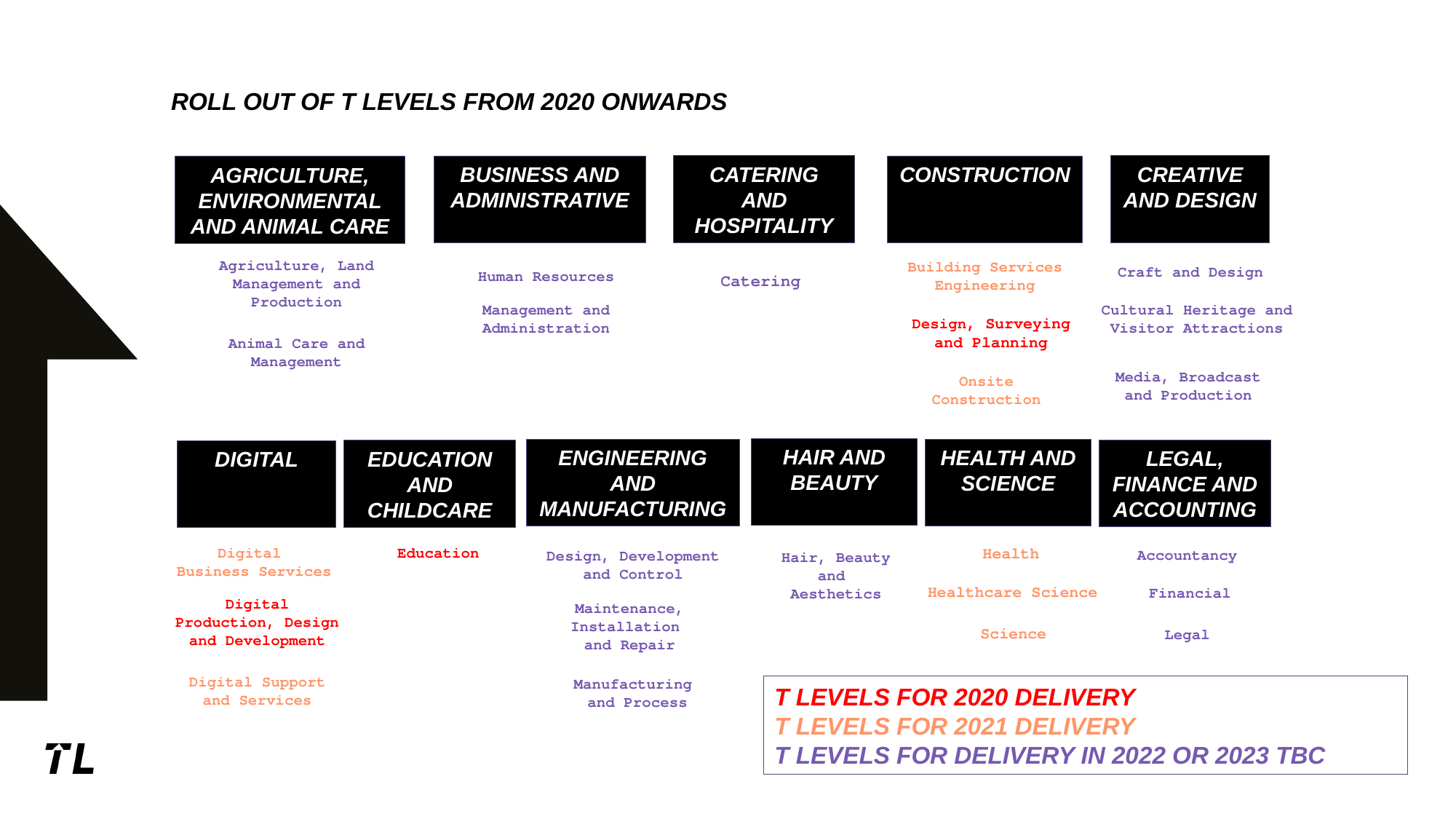

ROLL OUT OF T LEVELS FROM 2020 ONWARDS
CATERING AND HOSPITALITY
CREATIVE AND DESIGN

CONSTRUCTION

BUSINESS AND ADMINISTRATIVE

AGRICULTURE, ENVIRONMENTAL AND ANIMAL CARE
Agriculture, Land Management and Production
Building Services Engineering
Craft and Design
Human Resources
Catering
Management and Administration
Cultural Heritage and Visitor Attractions
Design, Surveying and Planning
Animal Care and Management
Media, Broadcast and Production
Onsite Construction
HAIR AND BEAUTY

ENGINEERING AND MANUFACTURING
HEALTH AND SCIENCE

DIGITAL

LEGAL, FINANCE AND ACCOUNTING
EDUCATION AND CHILDCARE
Digital
Business Services
Education
Health
Accountancy
Design, Development
and Control
Hair, Beauty and
Aesthetics
Healthcare Science
Financial
Digital Production, Design and Development
Maintenance, Installation
and Repair
Science
Legal
Digital Support and Services
Manufacturing
and Process
T LEVELS FOR 2020 DELIVERY
T LEVELS FOR 2021 DELIVERY
T LEVELS FOR DELIVERY IN 2022 OR 2023 TBC